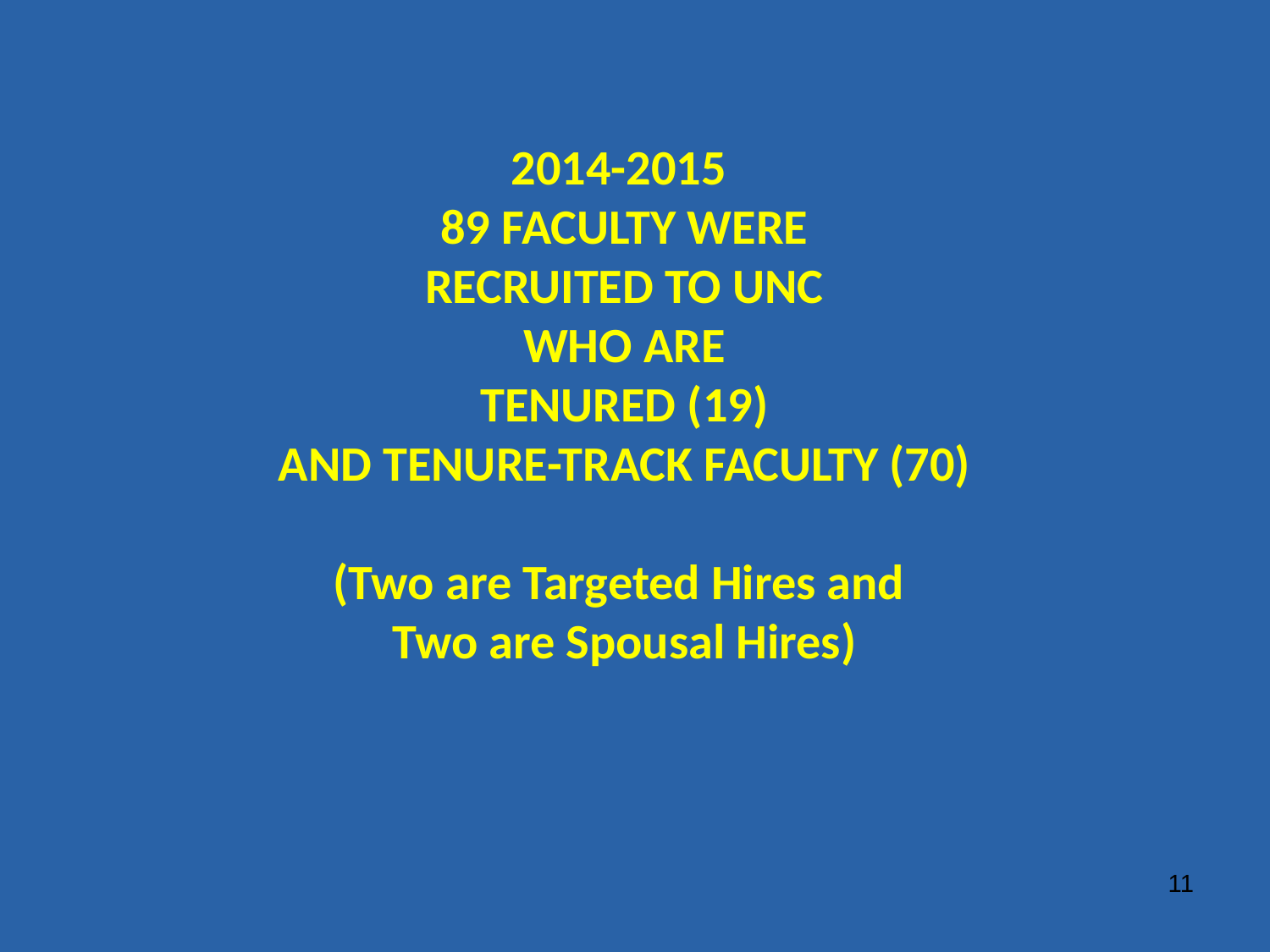

# 2014-2015 89 FACULTY WERE RECRUITED TO UNC WHO ARE TENURED (19) AND TENURE-TRACK FACULTY (70) (Two are Targeted Hires and Two are Spousal Hires)
11